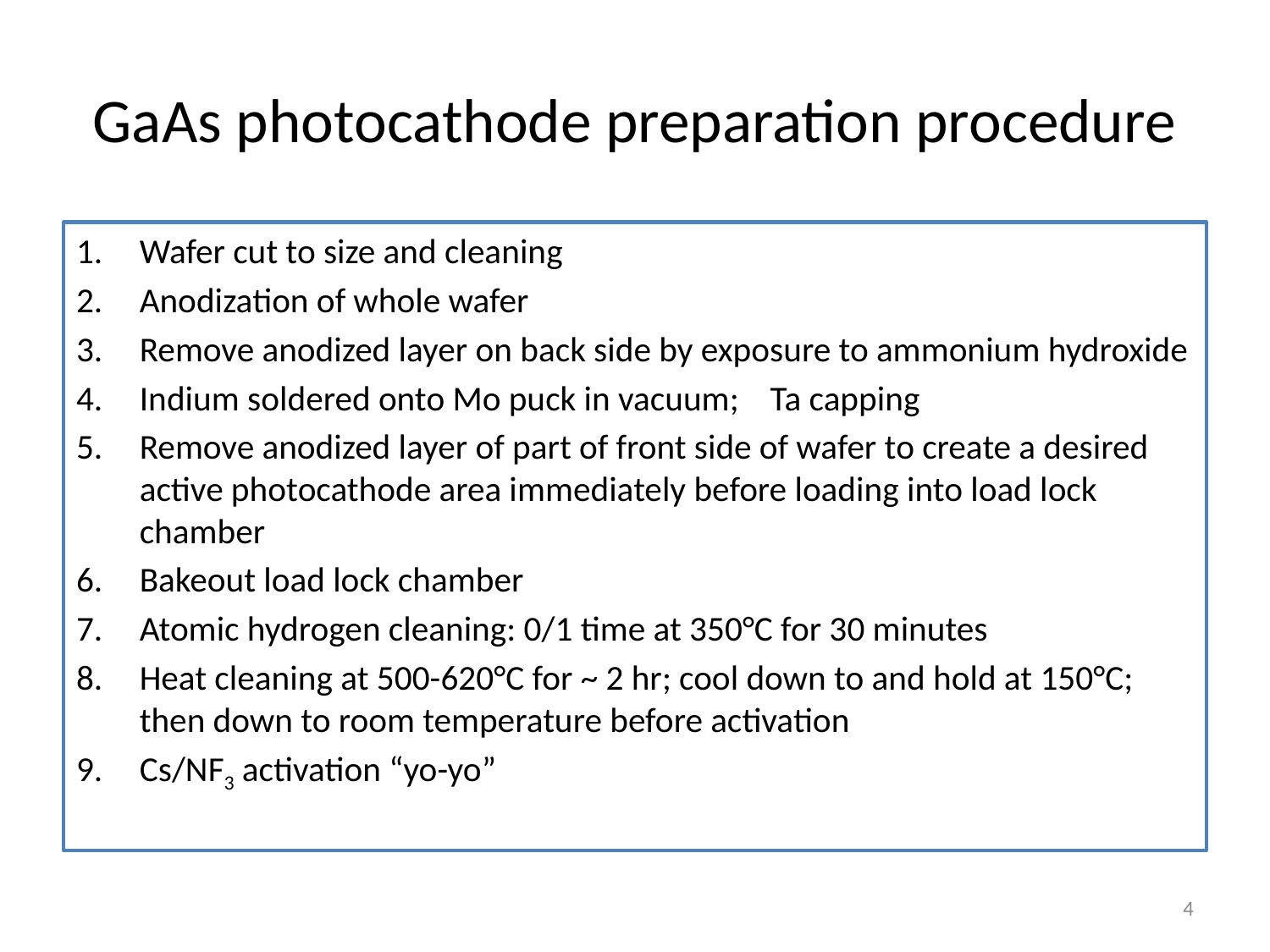

# GaAs photocathode preparation procedure
Wafer cut to size and cleaning
Anodization of whole wafer
Remove anodized layer on back side by exposure to ammonium hydroxide
Indium soldered onto Mo puck in vacuum;    Ta capping
Remove anodized layer of part of front side of wafer to create a desired active photocathode area immediately before loading into load lock chamber
Bakeout load lock chamber
Atomic hydrogen cleaning: 0/1 time at 350°C for 30 minutes
Heat cleaning at 500-620°C for ~ 2 hr; cool down to and hold at 150°C; then down to room temperature before activation
Cs/NF3 activation “yo-yo”

4